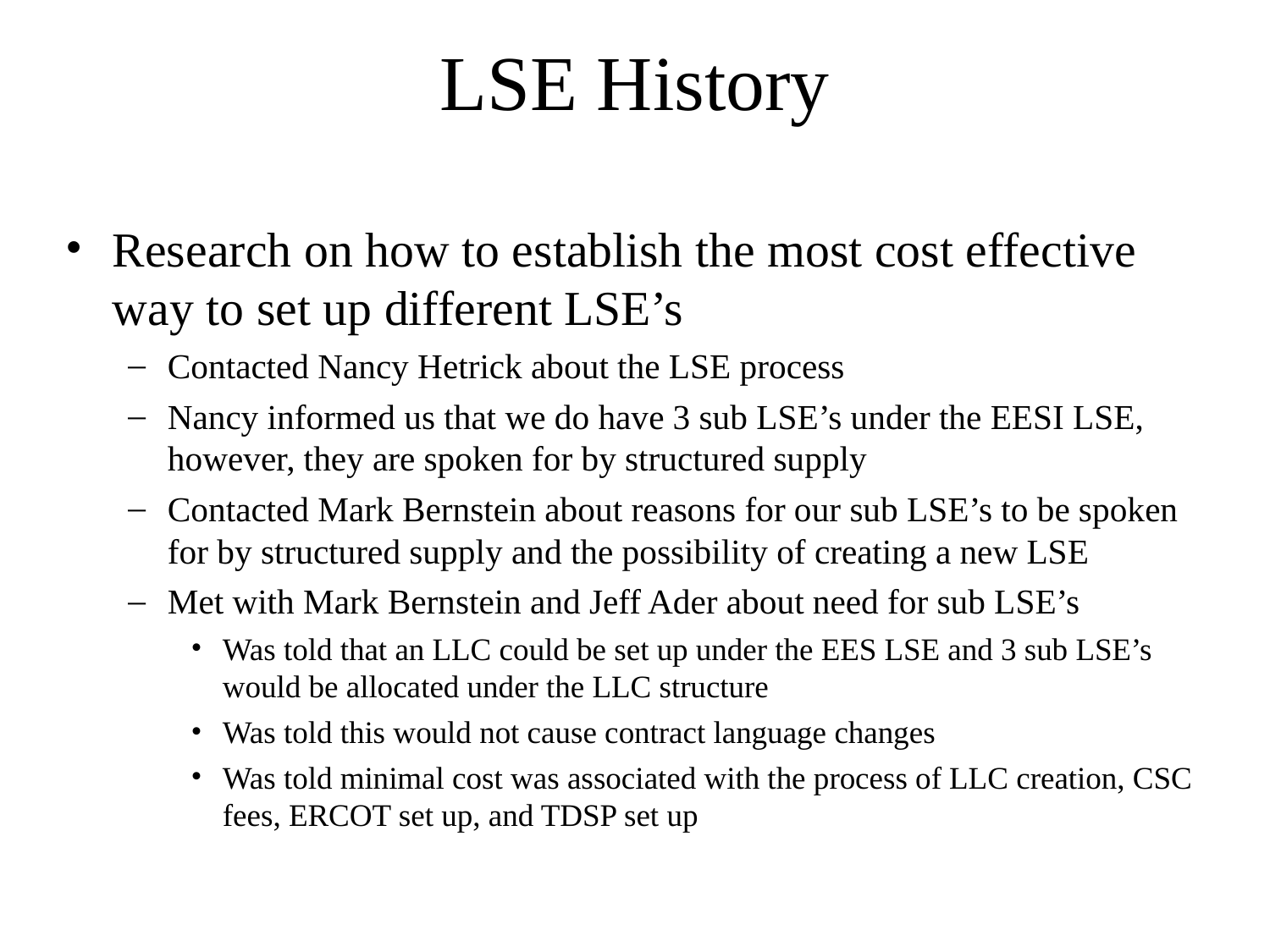

# LSE History
Research on how to establish the most cost effective way to set up different LSE’s
Contacted Nancy Hetrick about the LSE process
Nancy informed us that we do have 3 sub LSE’s under the EESI LSE, however, they are spoken for by structured supply
Contacted Mark Bernstein about reasons for our sub LSE’s to be spoken for by structured supply and the possibility of creating a new LSE
Met with Mark Bernstein and Jeff Ader about need for sub LSE’s
Was told that an LLC could be set up under the EES LSE and 3 sub LSE’s would be allocated under the LLC structure
Was told this would not cause contract language changes
Was told minimal cost was associated with the process of LLC creation, CSC fees, ERCOT set up, and TDSP set up